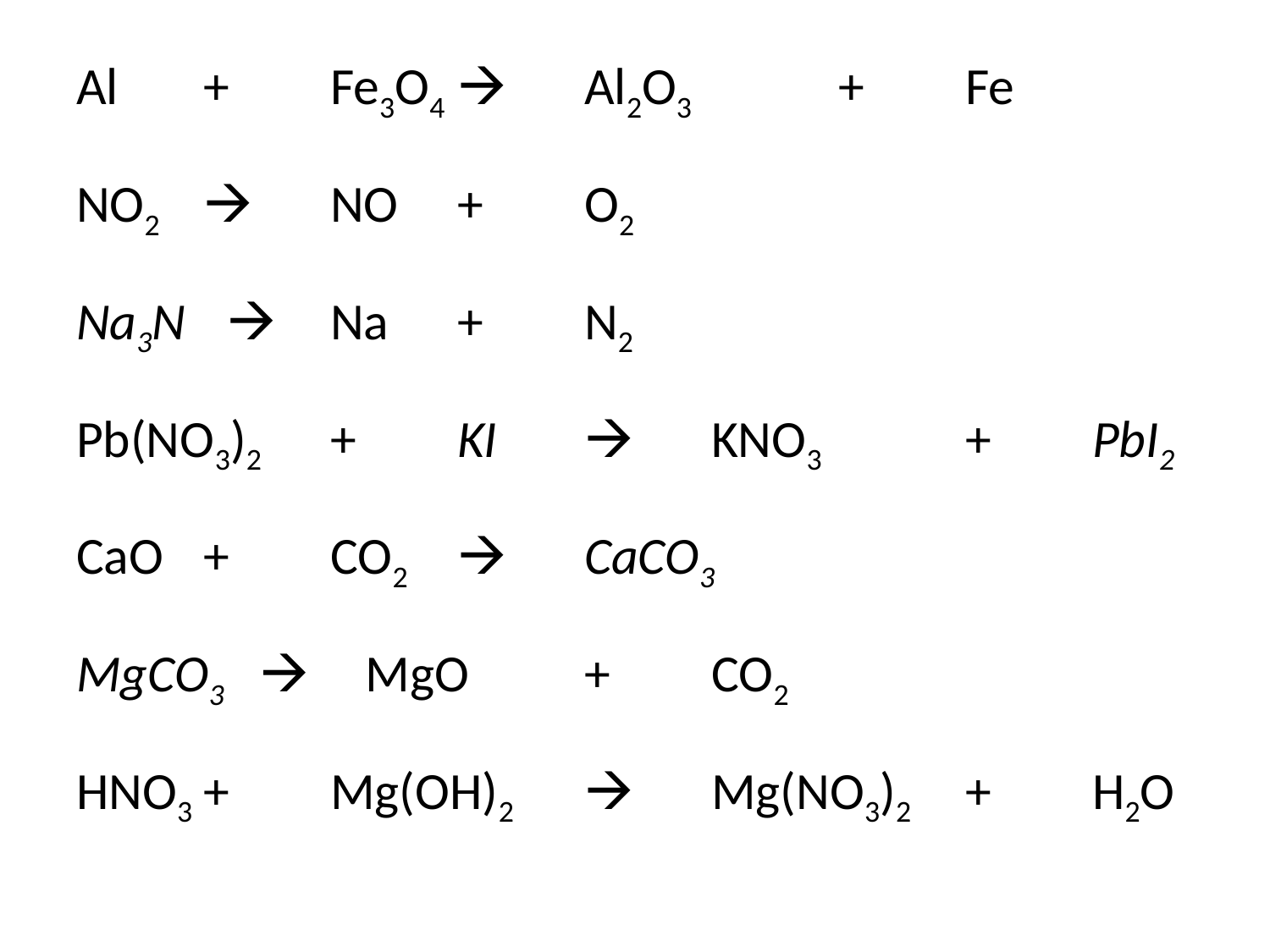

Al	+ 	Fe3O4	🡪	Al2O3		+	Fe
NO2	🡪	NO	+	O2
Na3N 	  🡪	Na	+	N2
Pb(NO3)2	+ 	KI	🡪	KNO3		+	PbI2
CaO	+	CO2	🡪	CaCO3
MgCO3   🡪	   MgO	+	CO2
HNO3	+ 	Mg(OH)2	🡪	Mg(NO3)2	+ 	H2O